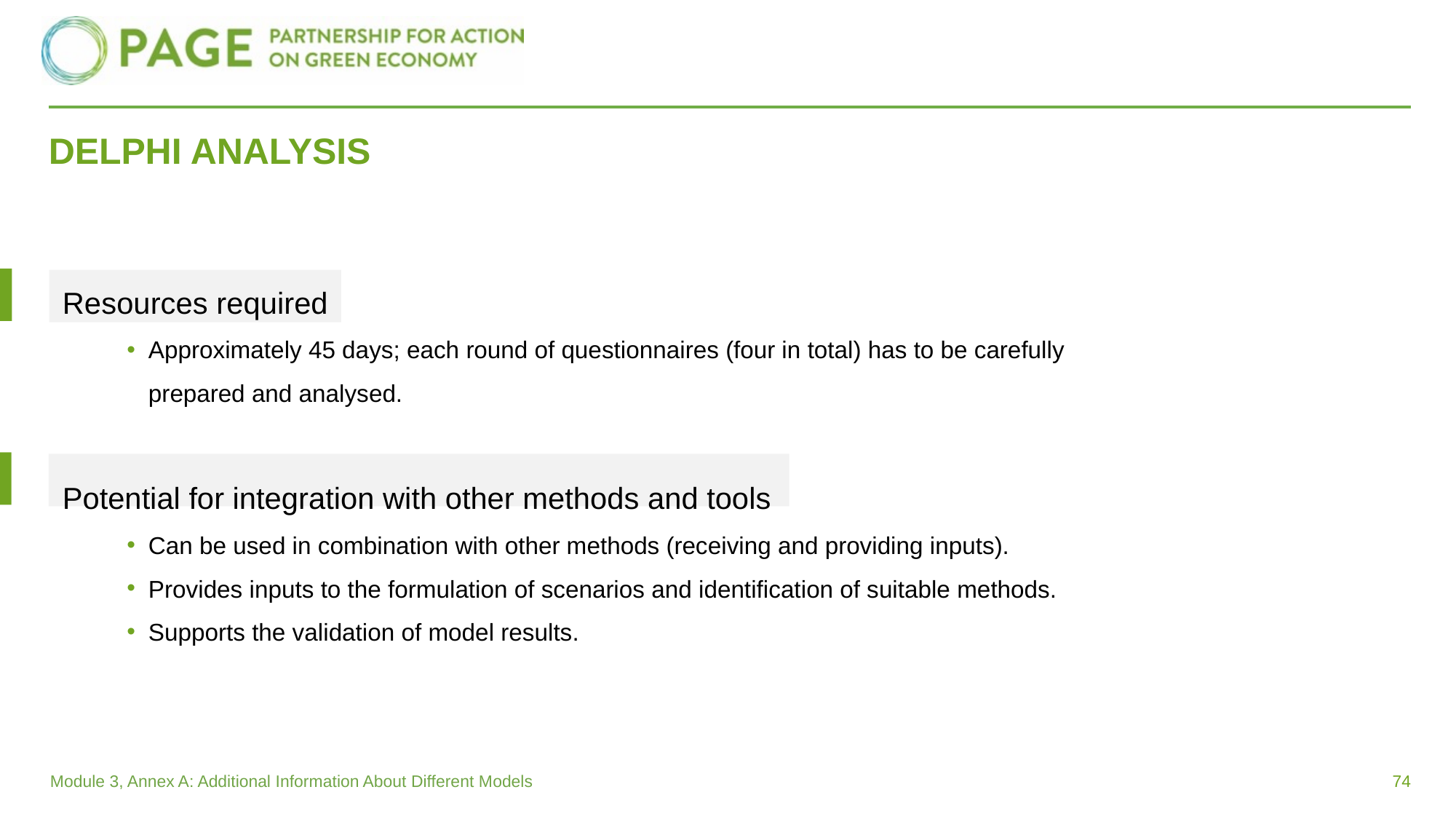

# DELPHI ANALYSIS
Resources required
Approximately 45 days; each round of questionnaires (four in total) has to be carefully prepared and analysed.

Potential for integration with other methods and tools
Can be used in combination with other methods (receiving and providing inputs).
Provides inputs to the formulation of scenarios and identification of suitable methods.
Supports the validation of model results.

74
Module 3, Annex A: Additional Information About Different Models